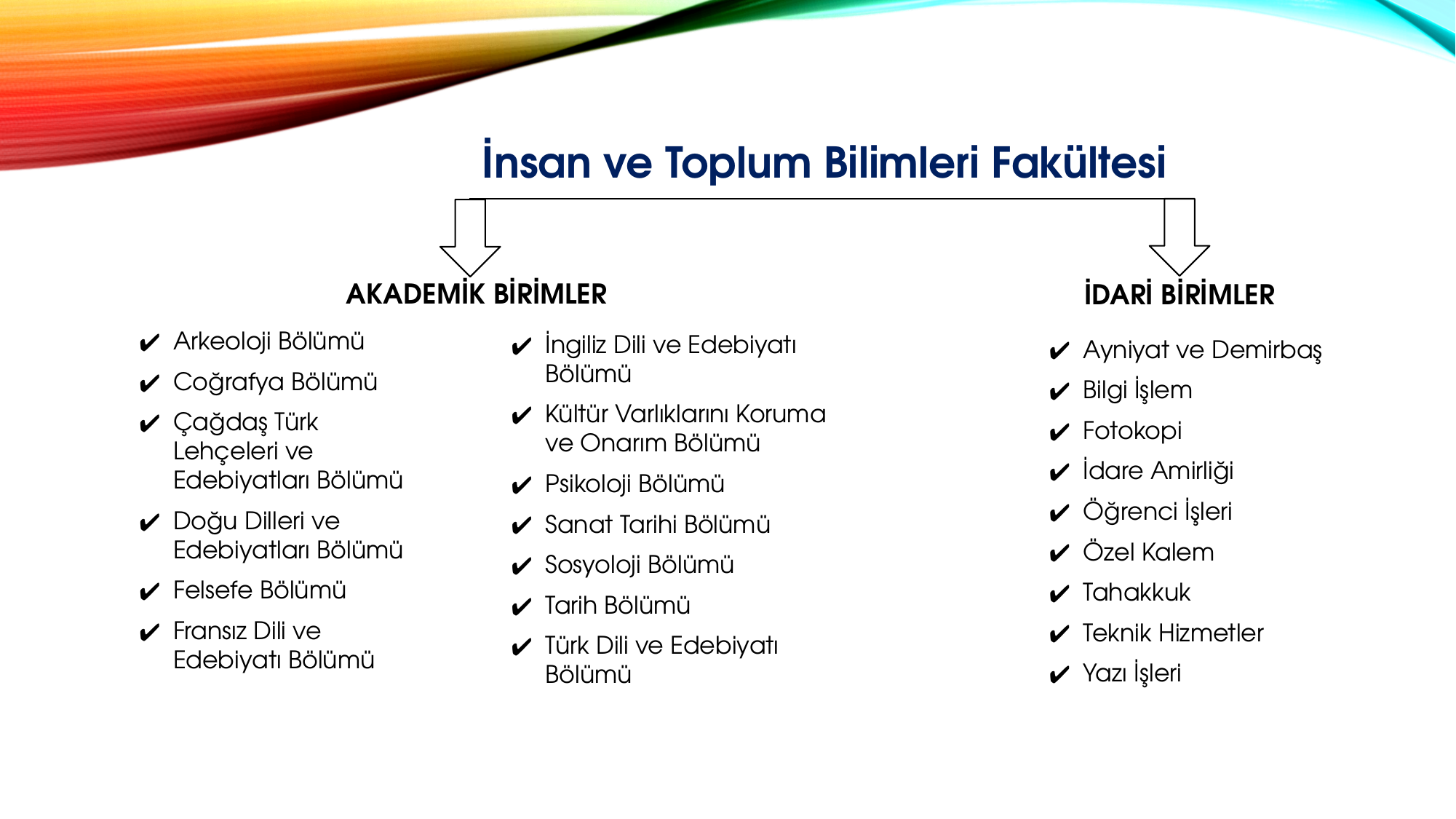

İnsan ve Toplum Bilimleri Fakültesi

AKADEMİK BİRİMLER
İDARİ BİRİMLER
Arkeoloji Bölümü
Coğrafya Bölümü
Çağdaş Türk Lehçeleri ve Edebiyatları Bölümü
Doğu Dilleri ve Edebiyatları Bölümü
Felsefe Bölümü
Fransız Dili ve Edebiyatı Bölümü
İngiliz Dili ve Edebiyatı Bölümü
Kültür Varlıklarını Koruma ve Onarım Bölümü
Psikoloji Bölümü
Sanat Tarihi Bölümü
Sosyoloji Bölümü
Tarih Bölümü
Türk Dili ve Edebiyatı Bölümü
Ayniyat ve Demirbaş
Bilgi İşlem
Fotokopi
İdare Amirliği
Öğrenci İşleri
Özel Kalem
Tahakkuk
Teknik Hizmetler
Yazı İşleri